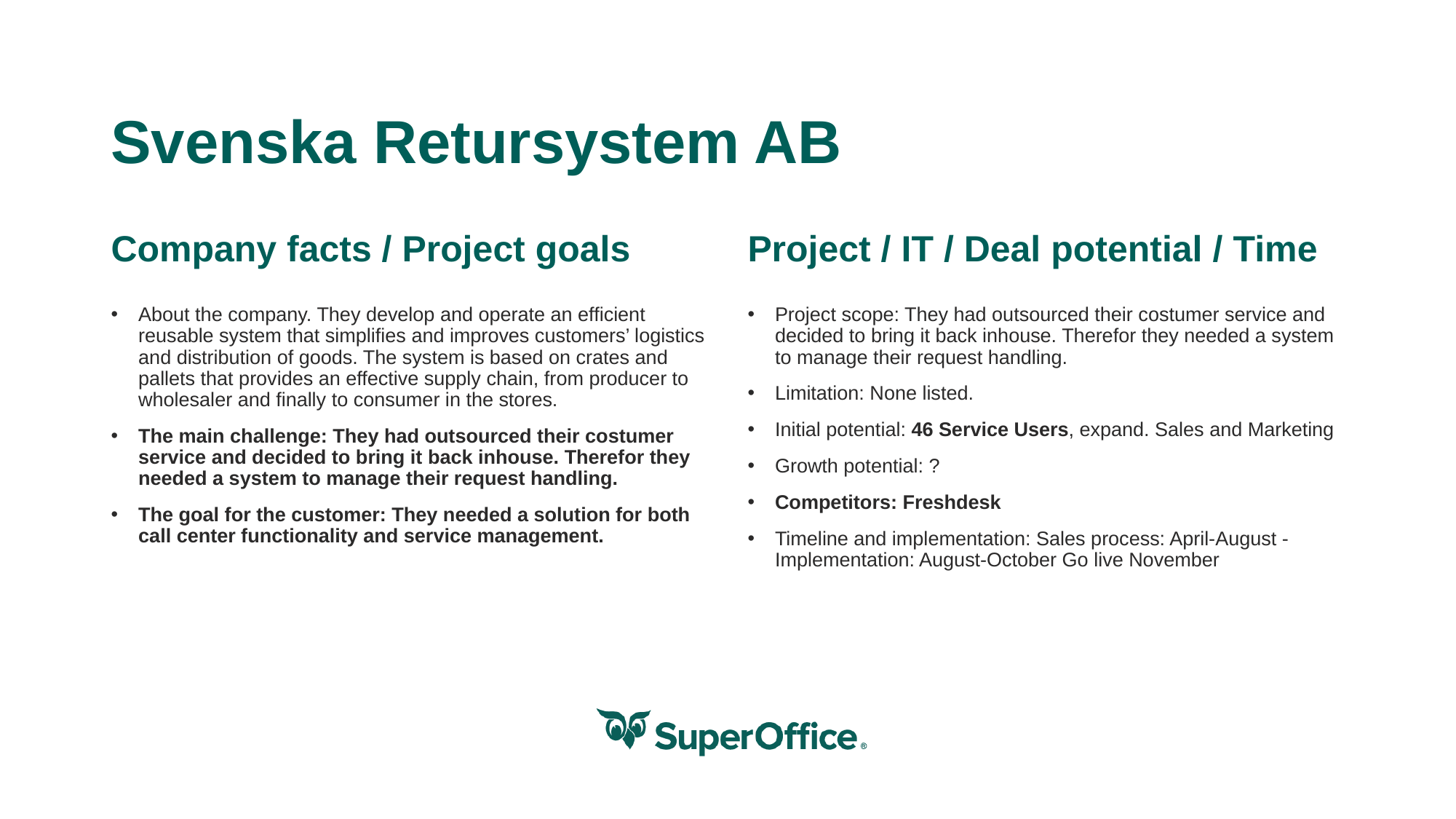

# Svenska Retursystem AB
Company facts / Project goals
Project / IT / Deal potential / Time
About the company. They develop and operate an efficient reusable system that simplifies and improves customers’ logistics and distribution of goods. The system is based on crates and pallets that provides an effective supply chain, from producer to wholesaler and finally to consumer in the stores.
The main challenge: They had outsourced their costumer service and decided to bring it back inhouse. Therefor they needed a system to manage their request handling.
The goal for the customer: They needed a solution for both call center functionality and service management.
Project scope: They had outsourced their costumer service and decided to bring it back inhouse. Therefor they needed a system to manage their request handling.
Limitation: None listed.
Initial potential: 46 Service Users, expand. Sales and Marketing
Growth potential: ?
Competitors: Freshdesk
Timeline and implementation: Sales process: April-August - Implementation: August-October Go live November